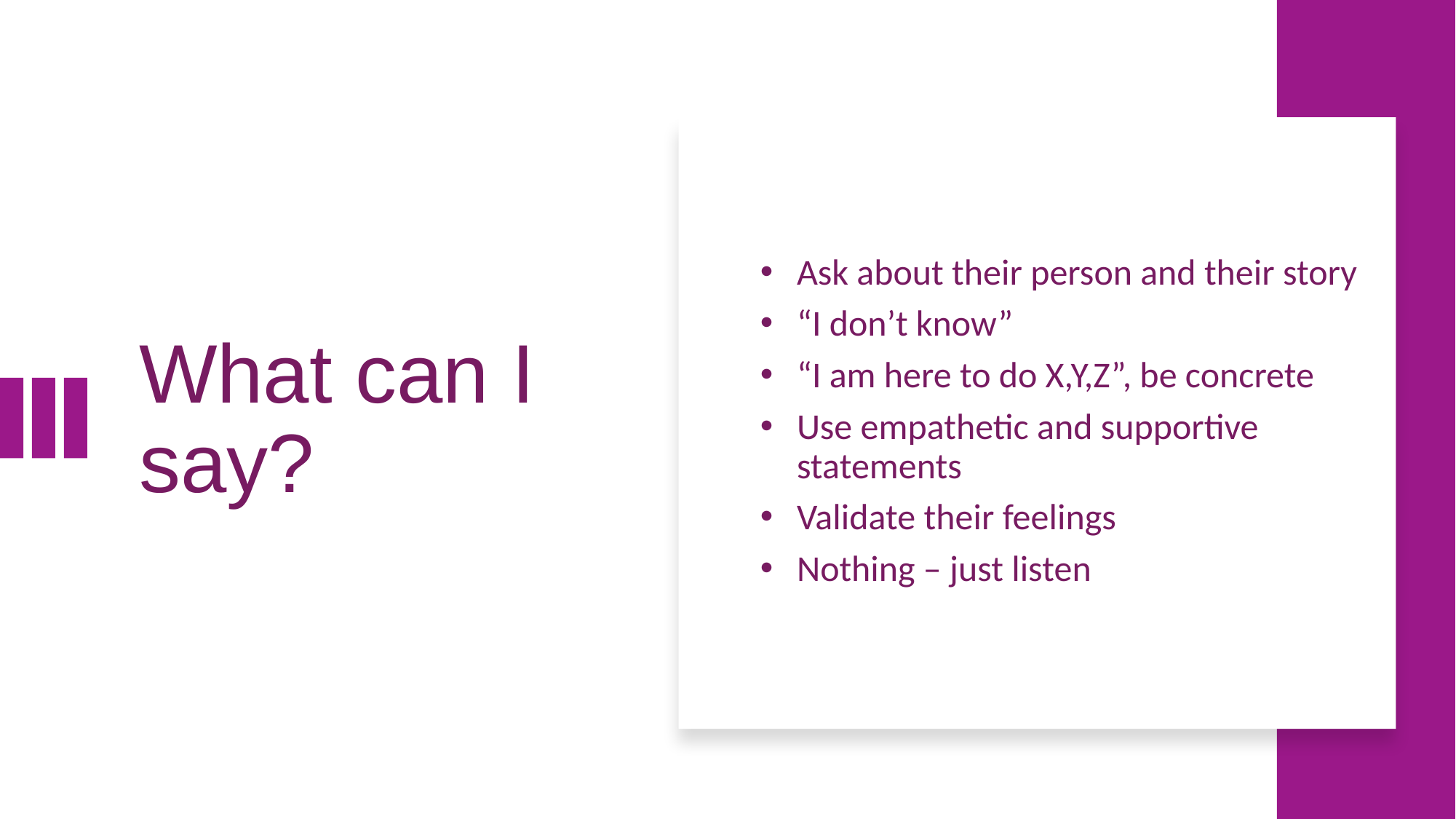

What can I say?
Ask about their person and their story
“I don’t know”
“I am here to do X,Y,Z”, be concrete
Use empathetic and supportive statements
Validate their feelings
Nothing – just listen